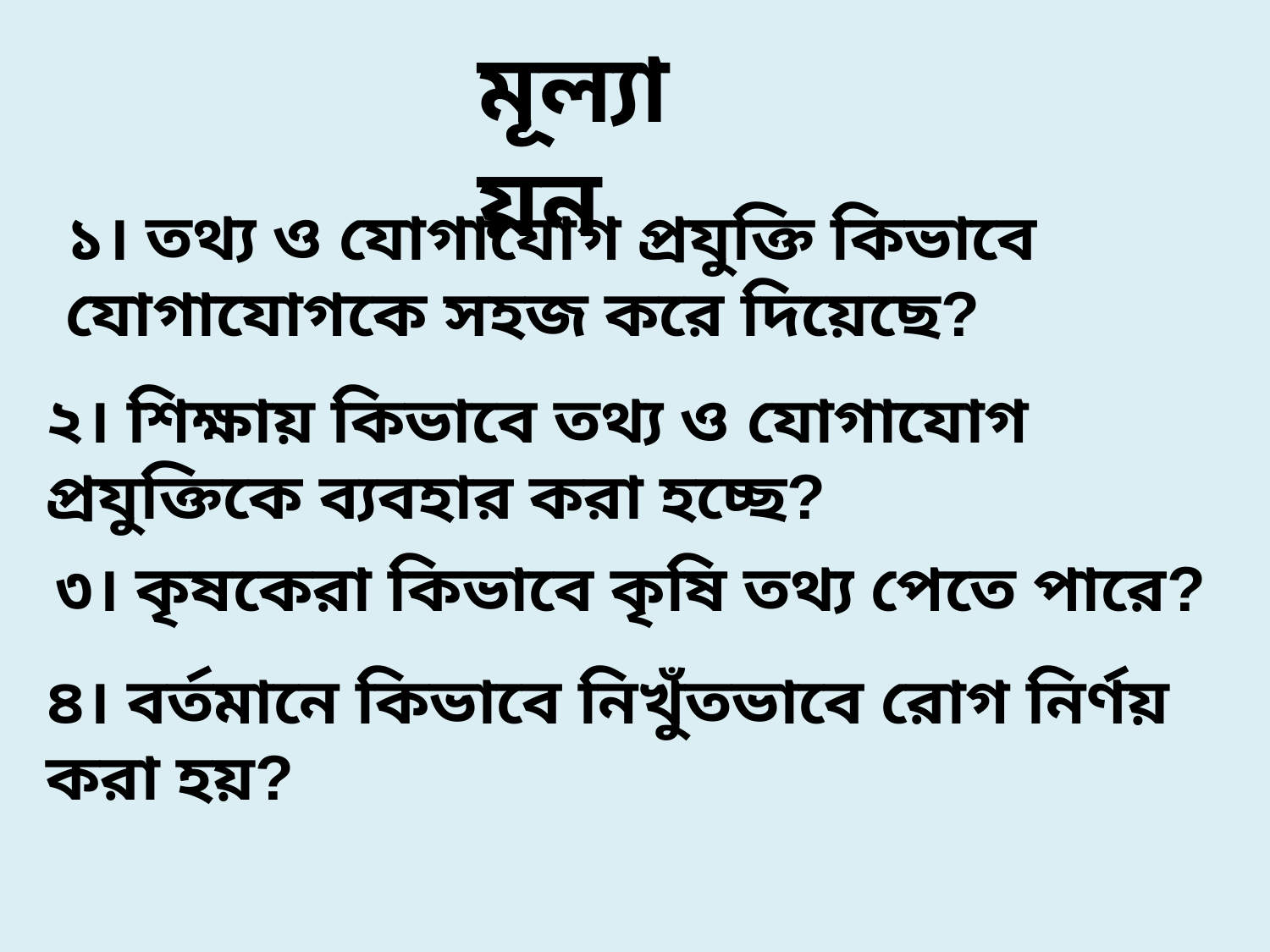

মূল্যায়ন
১। তথ্য ও যোগাযোগ প্রযুক্তি কিভাবে যোগাযোগকে সহজ করে দিয়েছে?
২। শিক্ষায় কিভাবে তথ্য ও যোগাযোগ প্রযুক্তিকে ব্যবহার করা হচ্ছে?
৩। কৃষকেরা কিভাবে কৃষি তথ্য পেতে পারে?
৪। বর্তমানে কিভাবে নিখুঁতভাবে রোগ নির্ণয় করা হয়?